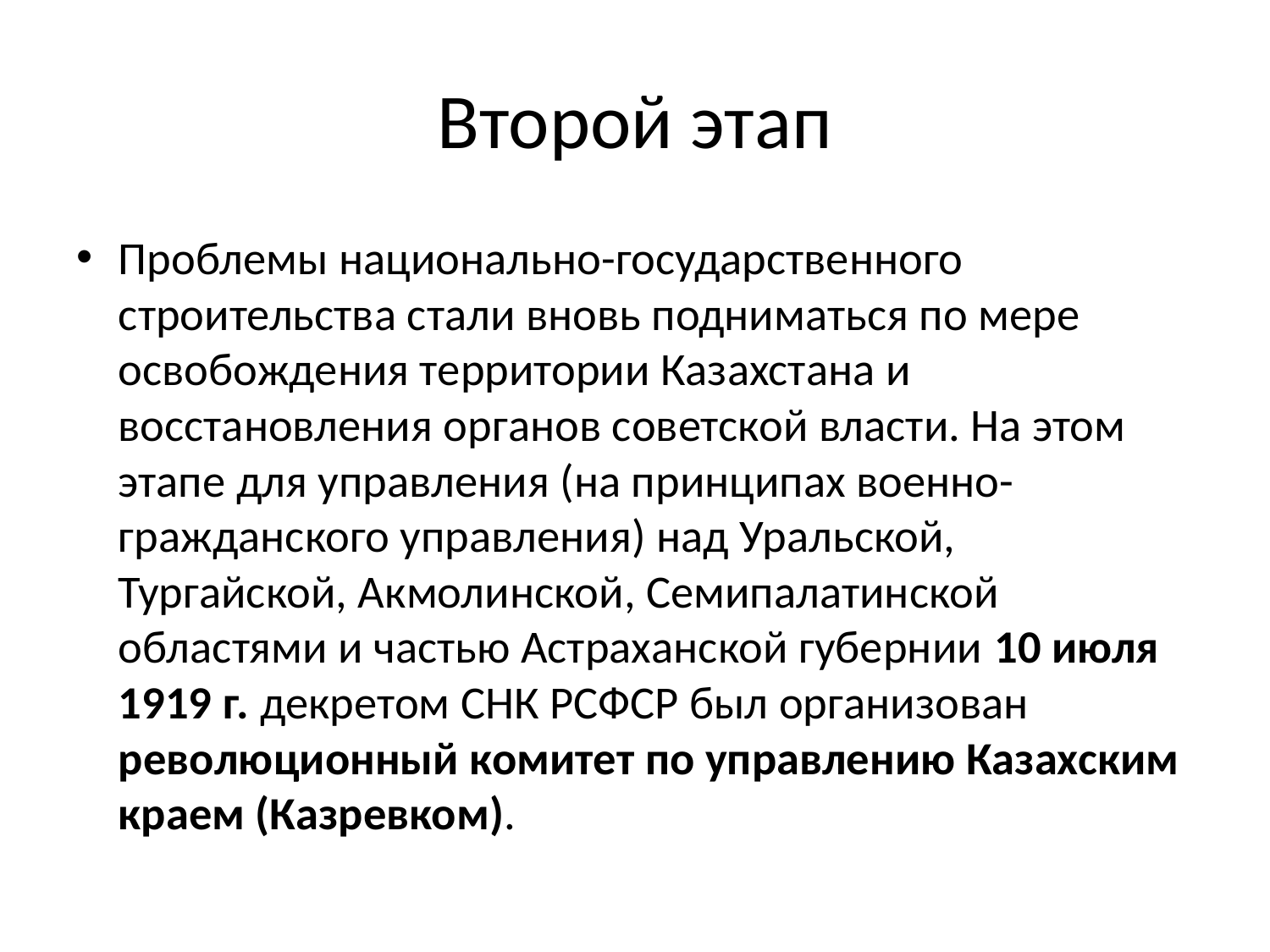

# Второй этап
Проблемы национально-государственного строительства стали вновь подниматься по мере освобождения территории Казахстана и восстановления органов советской власти. На этом этапе для управления (на принципах военно-гражданского управления) над Уральской, Тургайской, Акмолинской, Семипалатинской областями и частью Астраханской губернии 10 июля 1919 г. декретом СНК РСФСР был организован революционный комитет по управлению Казахским краем (Казревком).